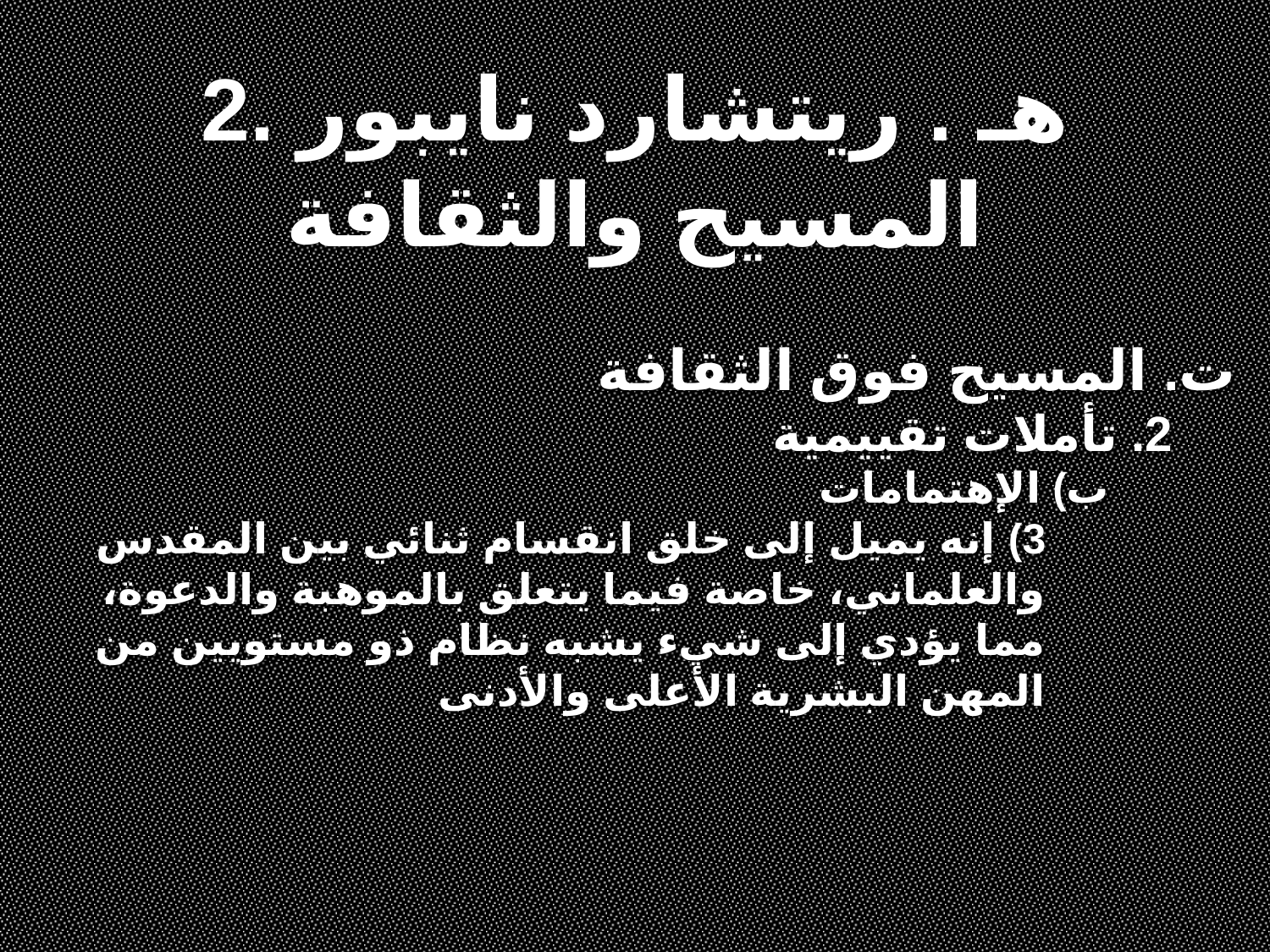

2. هـ . ريتشارد نايبور
المسيح والثقافة

ت. المسيح فوق الثقافة
2. تأملات تقييمية
ب) الإهتمامات
3) إنه يميل إلى خلق انقسام ثنائي بين المقدس والعلماني، خاصة فيما يتعلق بالموهبة والدعوة، مما يؤدي إلى شيء يشبه نظام ذو مستويين من المهن البشرية الأعلى والأدنى